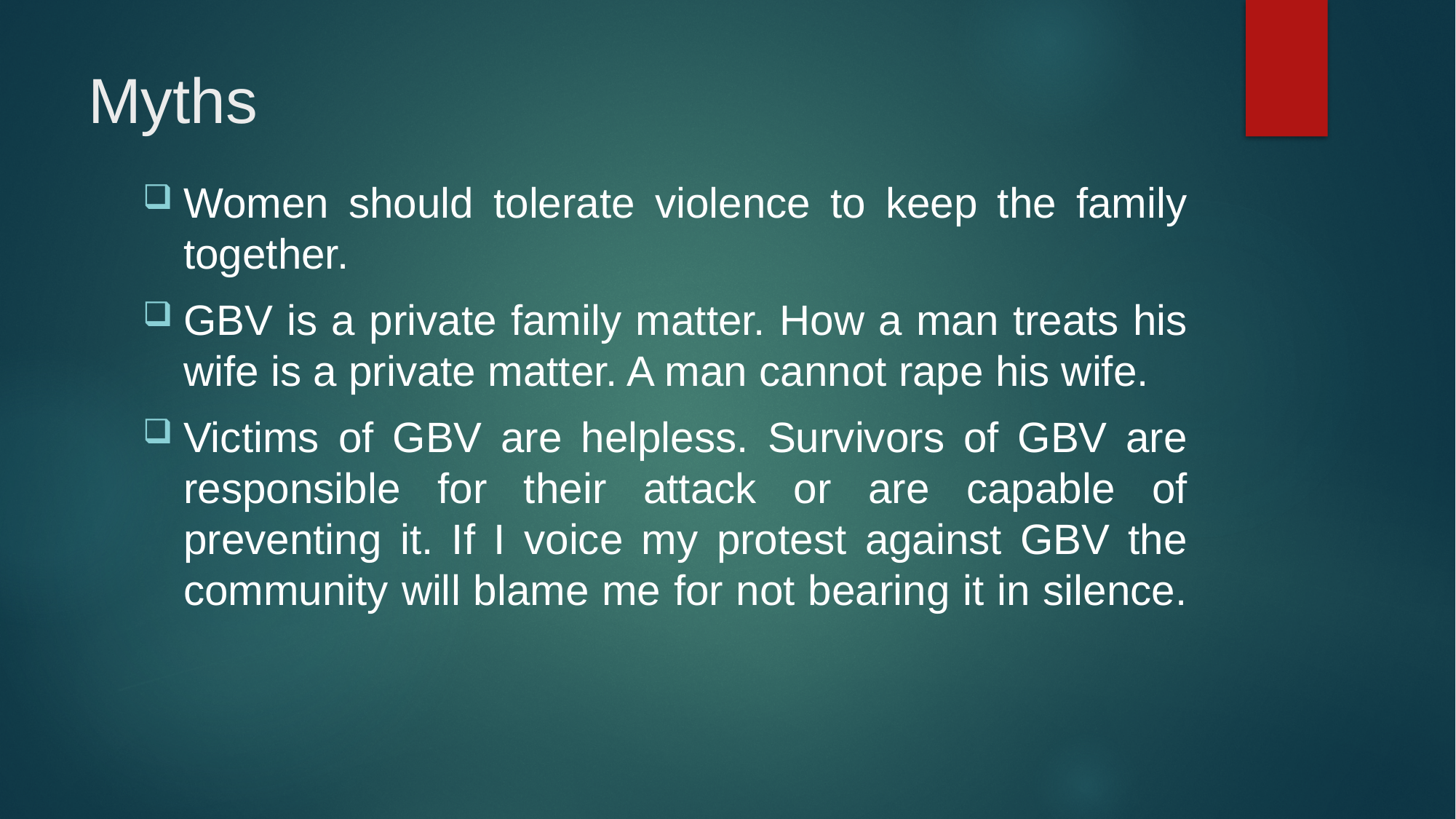

# Myths
Women should tolerate violence to keep the family together.
GBV is a private family matter. How a man treats his wife is a private matter. A man cannot rape his wife.
Victims of GBV are helpless. Survivors of GBV are responsible for their attack or are capable of preventing it. If I voice my protest against GBV the community will blame me for not bearing it in silence.